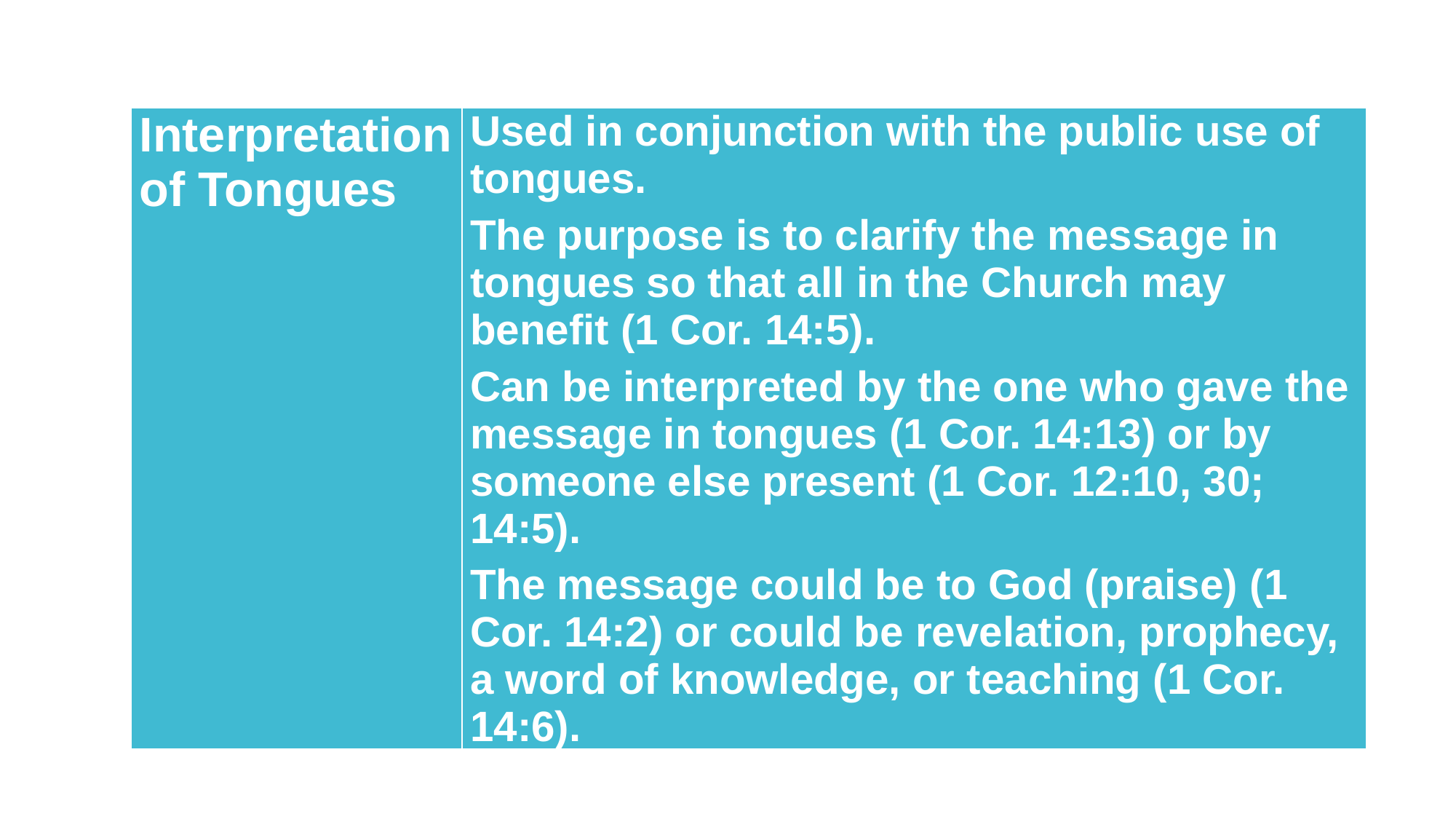

| Interpretation of Tongues | Used in conjunction with the public use of tongues. The purpose is to clarify the message in tongues so that all in the Church may benefit (1 Cor. 14:5). Can be interpreted by the one who gave the message in tongues (1 Cor. 14:13) or by someone else present (1 Cor. 12:10, 30; 14:5). The message could be to God (praise) (1 Cor. 14:2) or could be revelation, prophecy, a word of knowledge, or teaching (1 Cor. 14:6). |
| --- | --- |